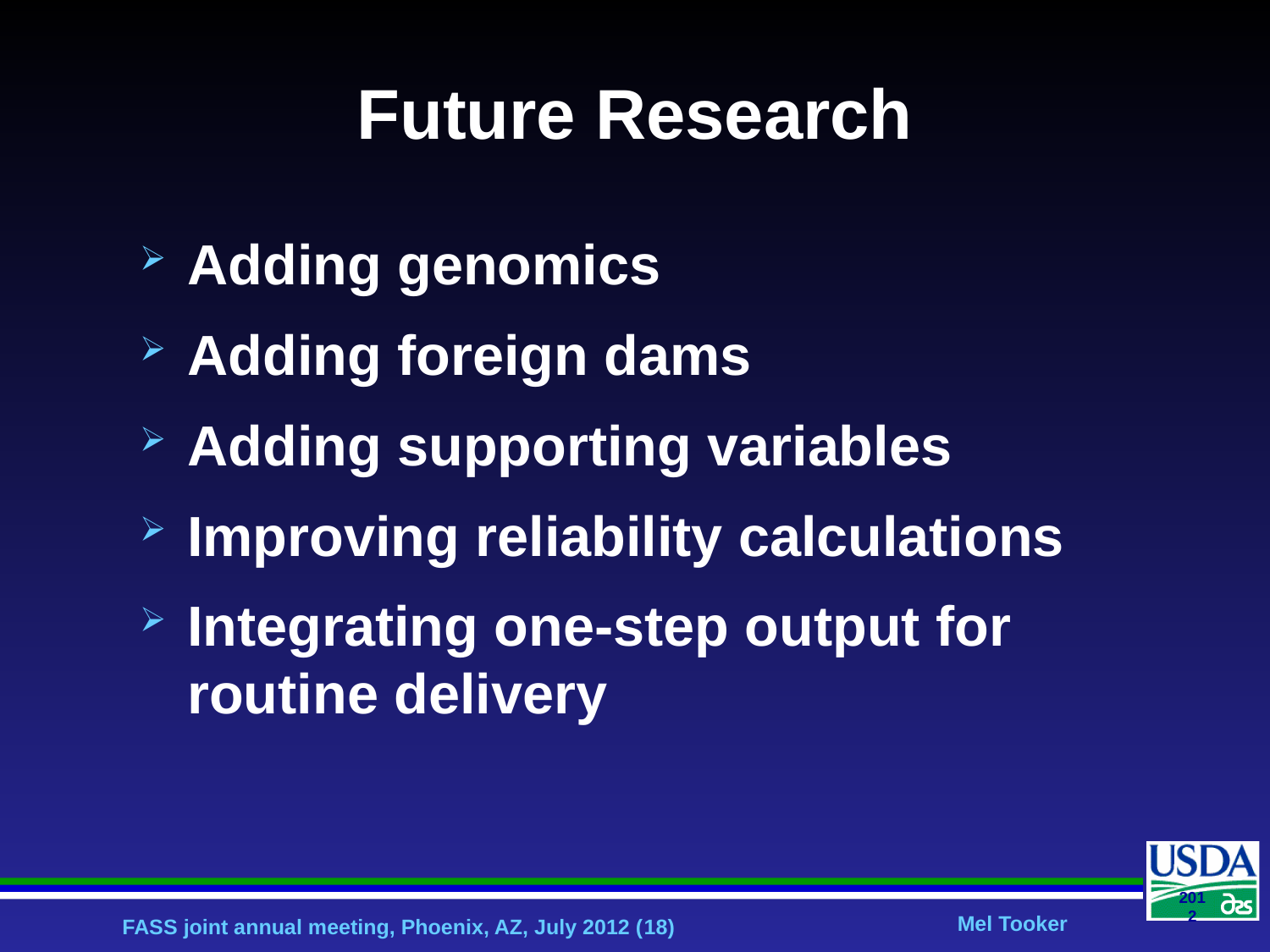

# Future Research
Adding genomics
Adding foreign dams
Adding supporting variables
Improving reliability calculations
Integrating one-step output for routine delivery